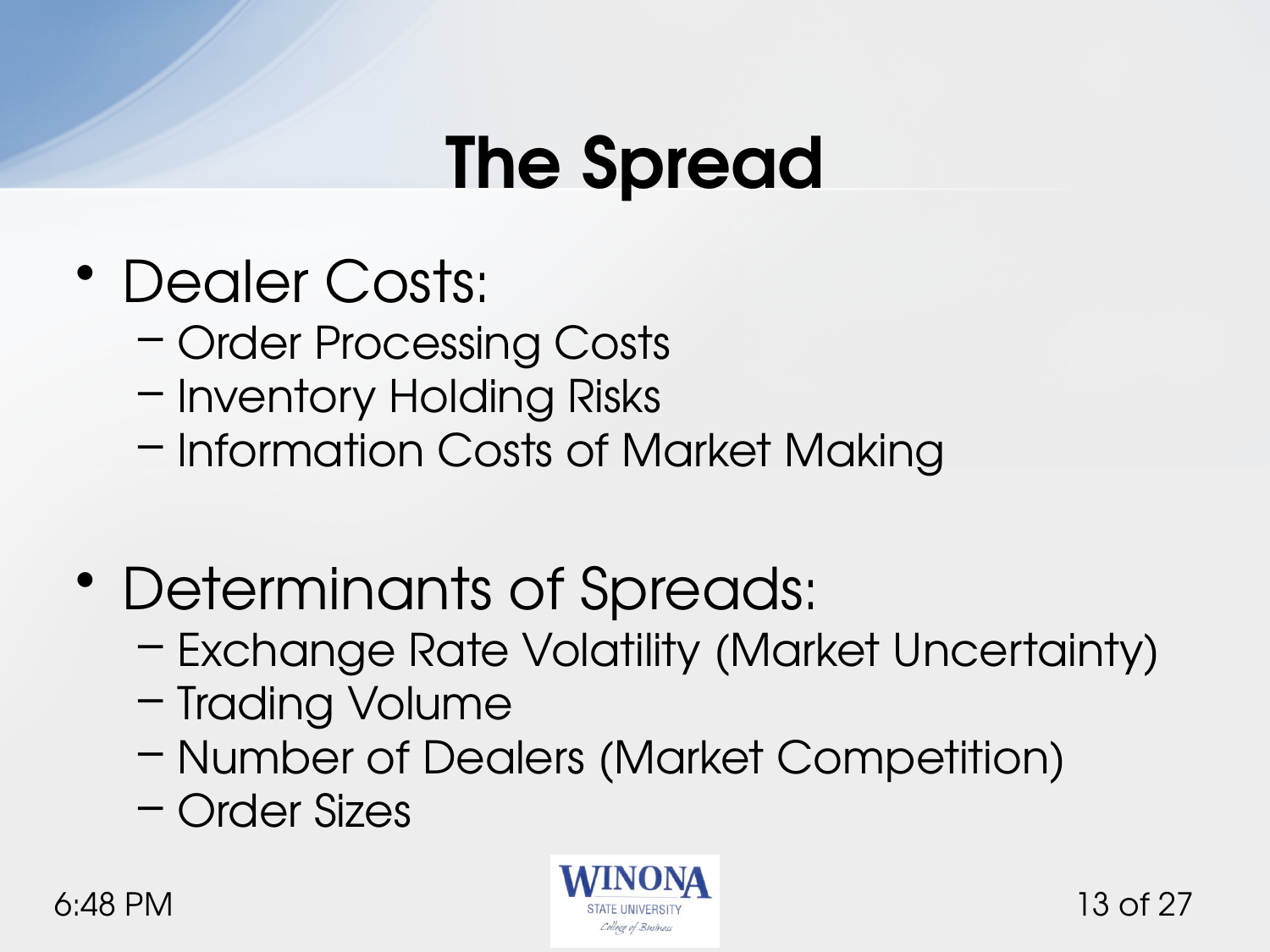

# The Spread
Dealer Costs:
Order Processing Costs
Inventory Holding Risks
Information Costs of Market Making

Determinants of Spreads:
Exchange Rate Volatility (Market Uncertainty)
Trading Volume
Number of Dealers (Market Competition)
Order Sizes